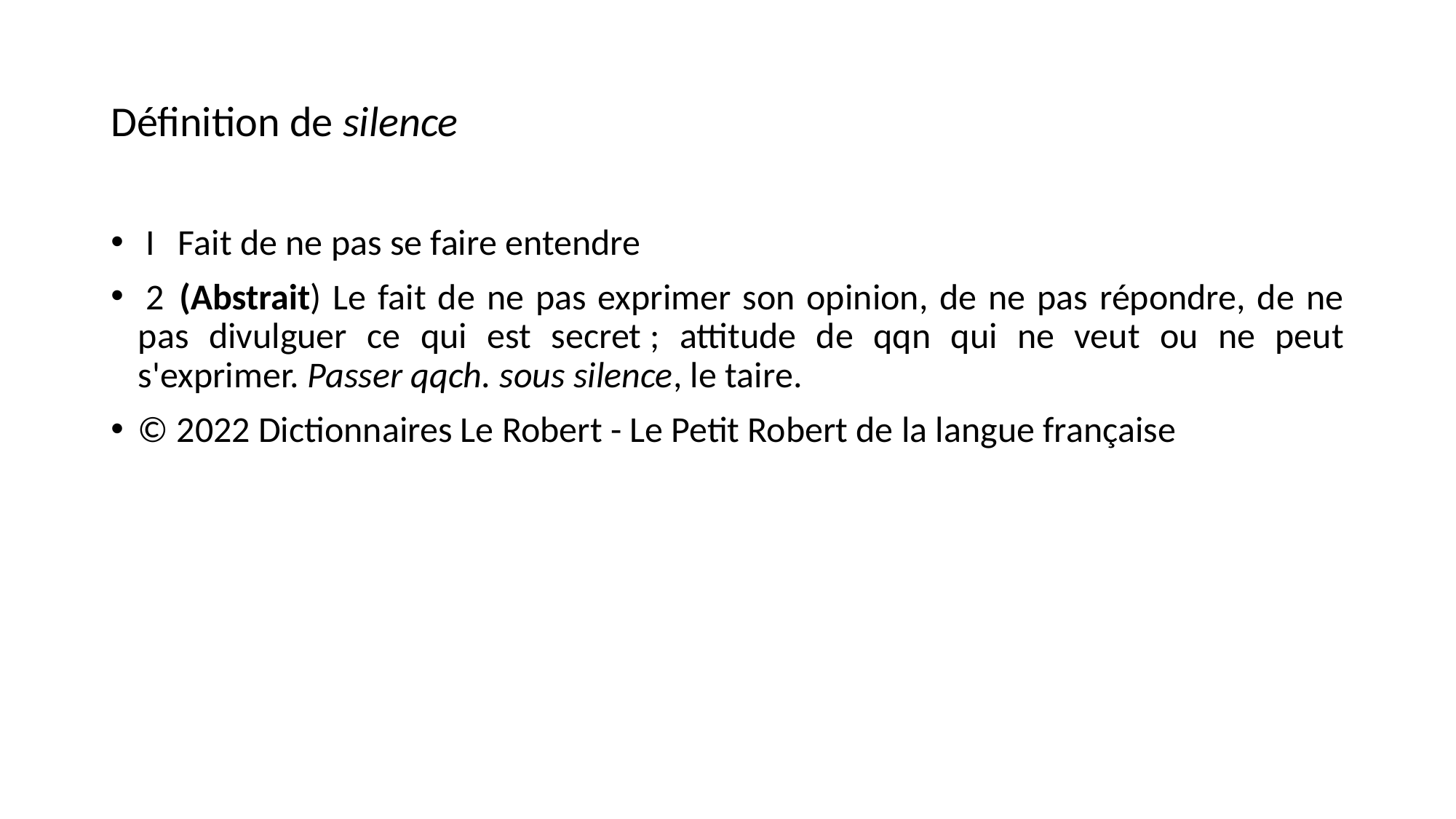

# Définition de silence
 I   Fait de ne pas se faire entendre
 2  (Abstrait) Le fait de ne pas exprimer son opinion, de ne pas répondre, de ne pas divulguer ce qui est secret ; attitude de qqn qui ne veut ou ne peut s'exprimer. Passer qqch. sous silence, le taire.
© 2022 Dictionnaires Le Robert - Le Petit Robert de la langue française